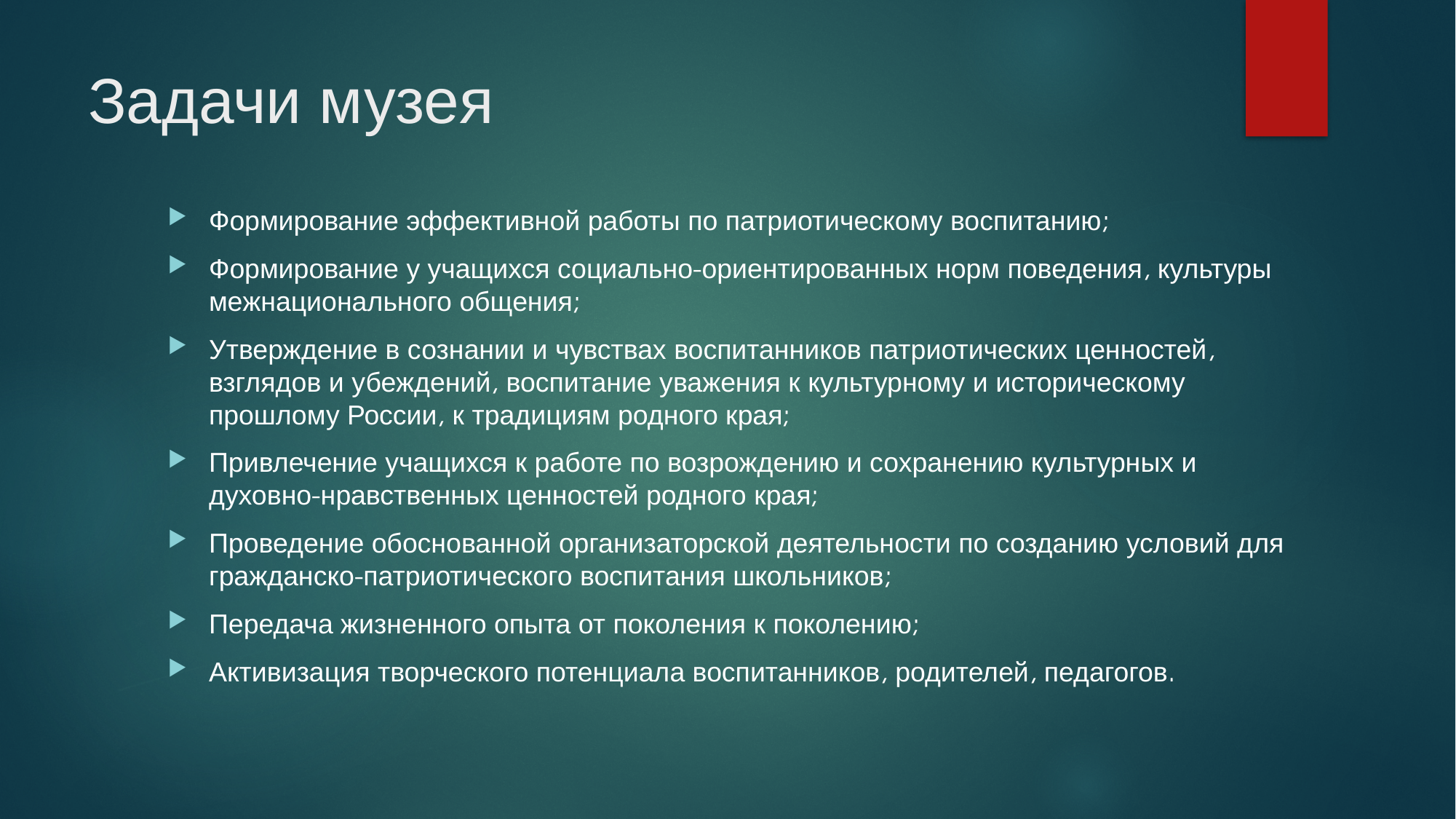

# Задачи музея
Формирование эффективной работы по патриотическому воспитанию;
Формирование у учащихся социально-ориентированных норм поведения, культуры межнационального общения;
Утверждение в сознании и чувствах воспитанников патриотических ценностей, взглядов и убеждений, воспитание уважения к культурному и историческому прошлому России, к традициям родного края;
Привлечение учащихся к работе по возрождению и сохранению культурных и духовно-нравственных ценностей родного края;
Проведение обоснованной организаторской деятельности по созданию условий для гражданско-патриотического воспитания школьников;
Передача жизненного опыта от поколения к поколению;
Активизация творческого потенциала воспитанников, родителей, педагогов.